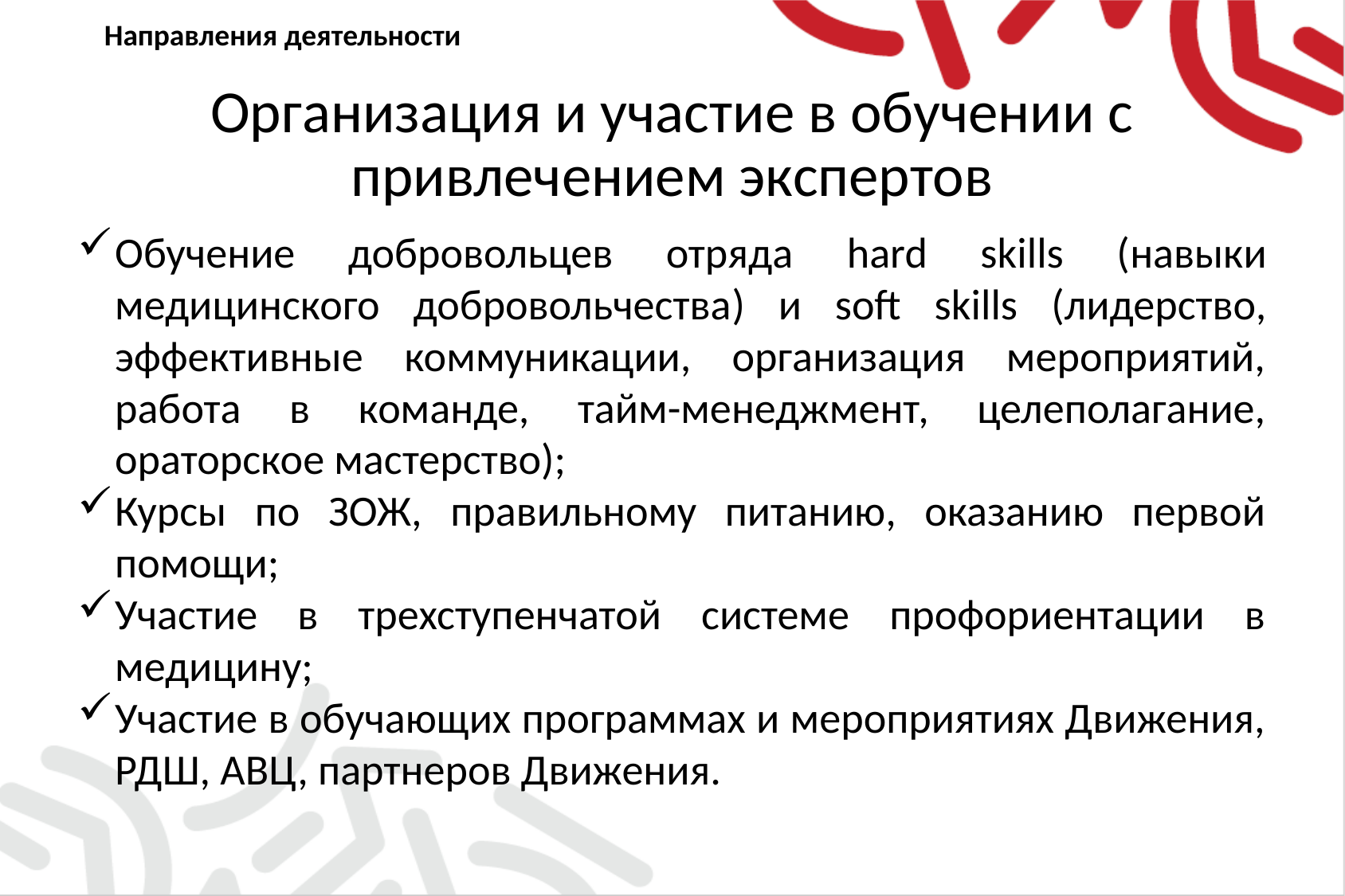

Направления деятельности
# Организация и участие в обучении с привлечением экспертов
Обучение добровольцев отряда hard skills (навыки медицинского добровольчества) и soft skills (лидерство, эффективные коммуникации, организация мероприятий, работа в команде, тайм-менеджмент, целеполагание, ораторское мастерство);
Курсы по ЗОЖ, правильному питанию, оказанию первой помощи;
Участие в трехступенчатой системе профориентации в медицину;
Участие в обучающих программах и мероприятиях Движения, РДШ, АВЦ, партнеров Движения.